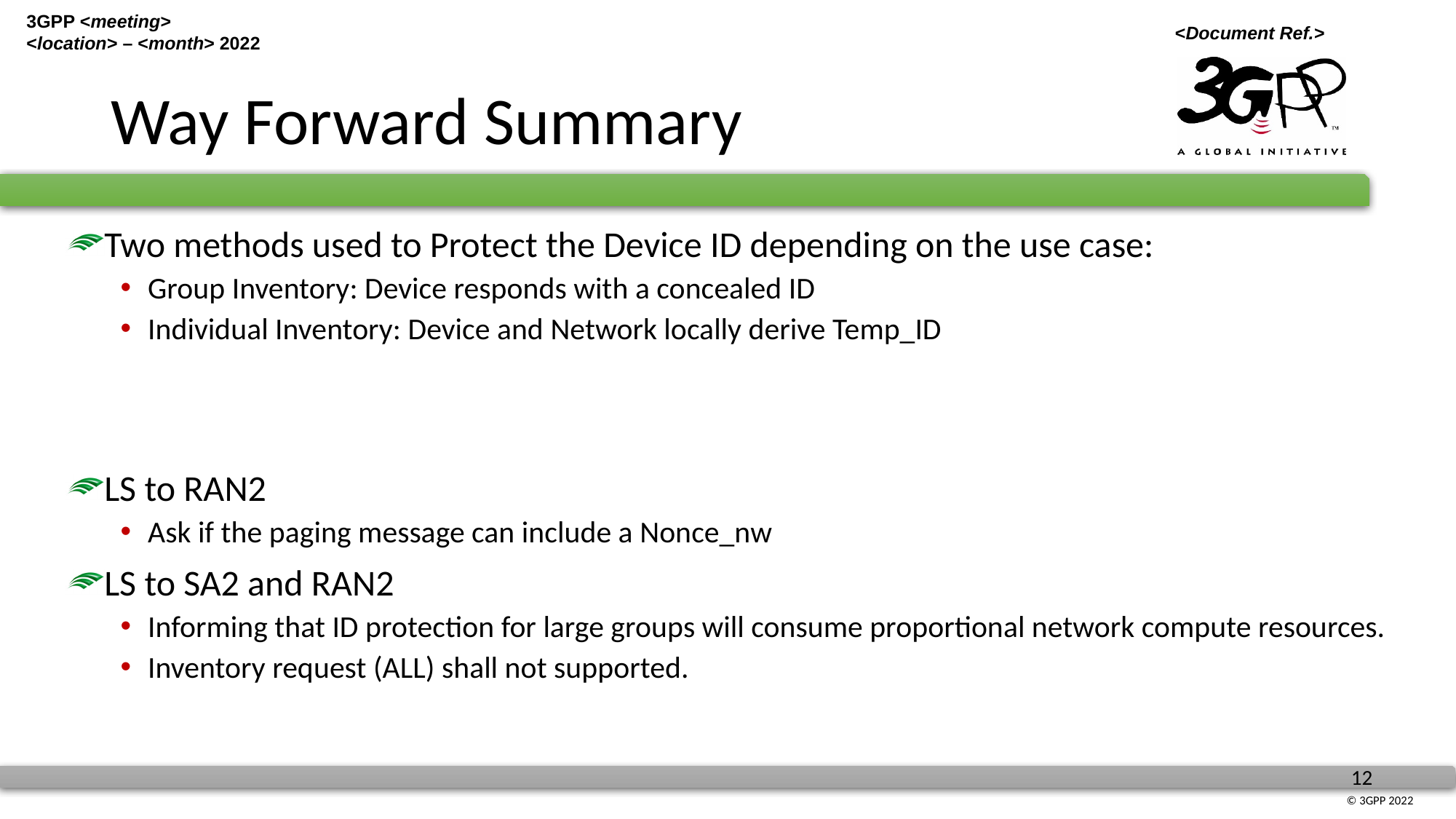

# Way Forward Summary
Two methods used to Protect the Device ID depending on the use case:
Group Inventory: Device responds with a concealed ID
Individual Inventory: Device and Network locally derive Temp_ID

LS to RAN2
Ask if the paging message can include a Nonce_nw
LS to SA2 and RAN2
Informing that ID protection for large groups will consume proportional network compute resources.
Inventory request (ALL) shall not supported.